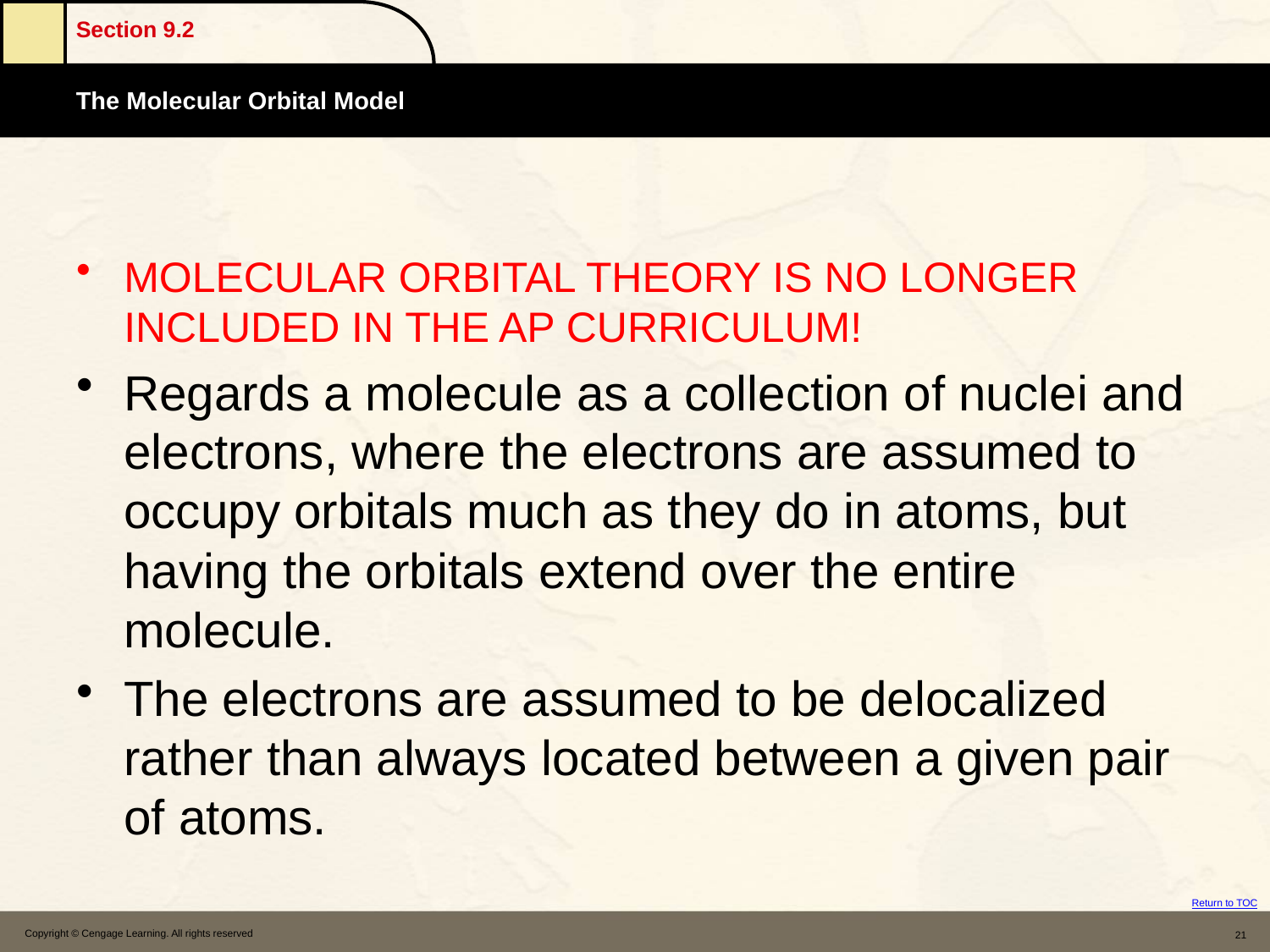

MOLECULAR ORBITAL THEORY IS NO LONGER INCLUDED IN THE AP CURRICULUM!
Regards a molecule as a collection of nuclei and electrons, where the electrons are assumed to occupy orbitals much as they do in atoms, but having the orbitals extend over the entire molecule.
The electrons are assumed to be delocalized rather than always located between a given pair of atoms.

Copyright © Cengage Learning. All rights reserved
21